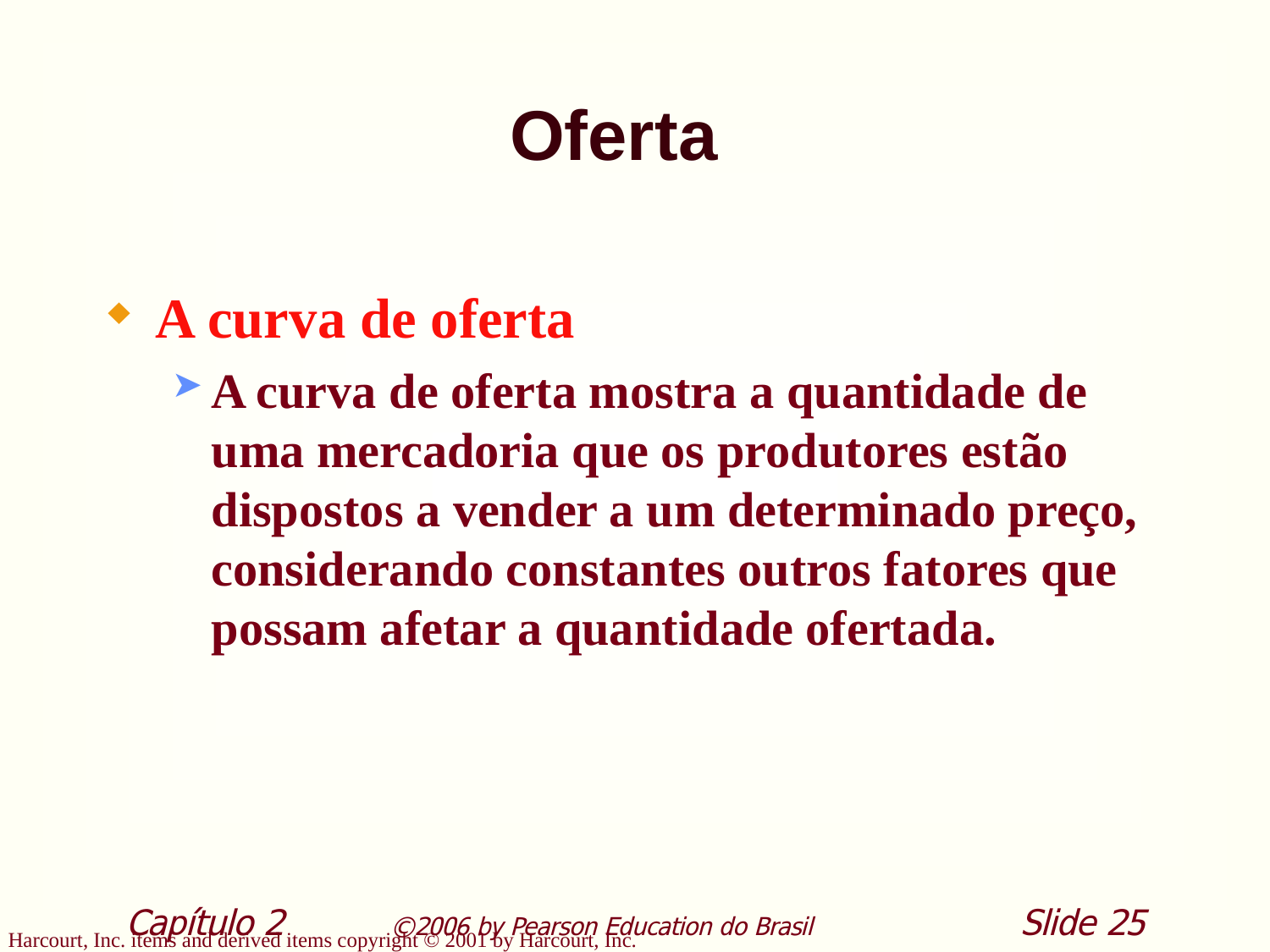

# Oferta
A curva de oferta
A curva de oferta mostra a quantidade de uma mercadoria que os produtores estão dispostos a vender a um determinado preço, considerando constantes outros fatores que possam afetar a quantidade ofertada.

Capítulo 2	 ©2006 by Pearson Education do Brasil
Slide 25